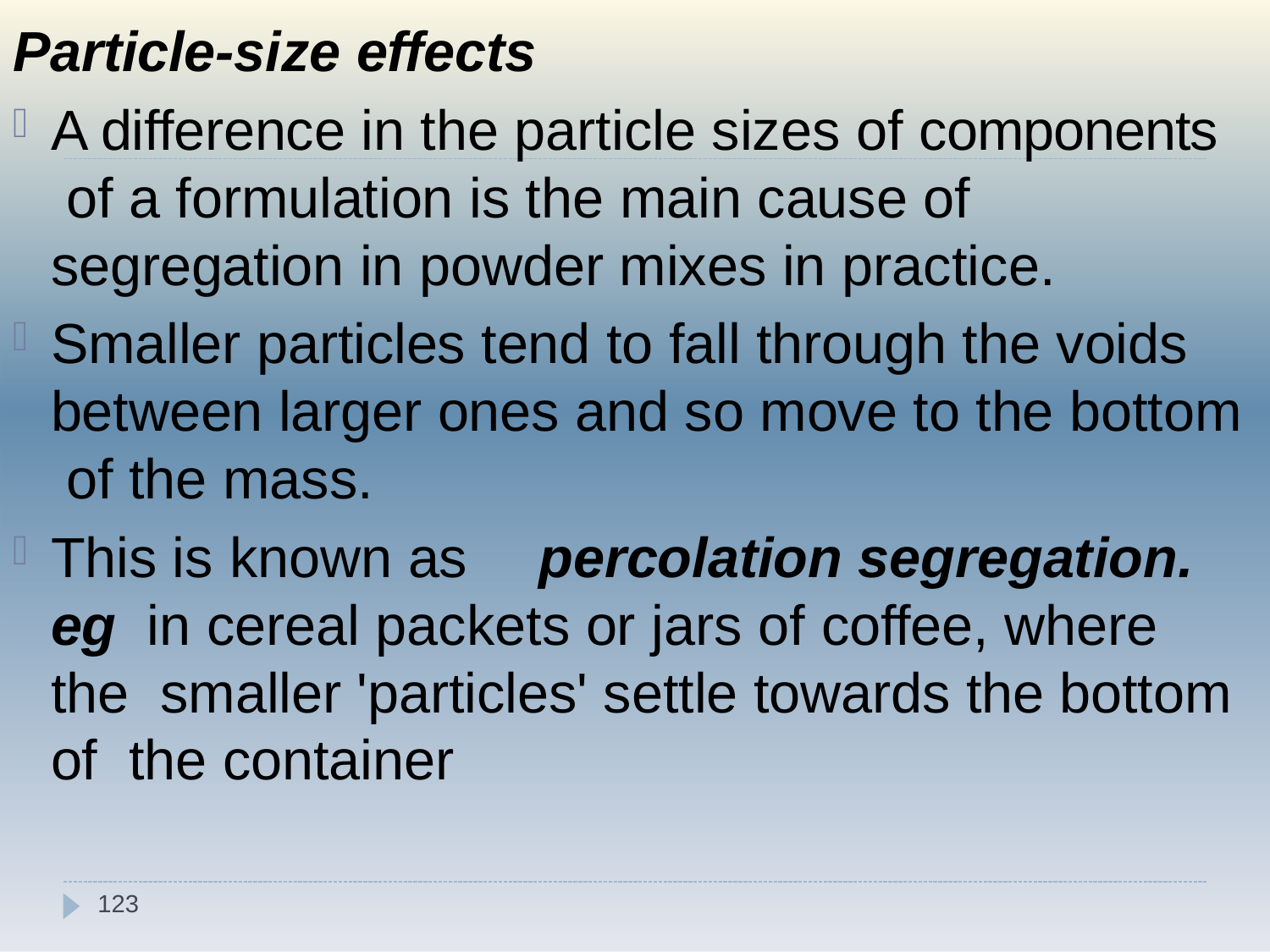

Particle-size effects
A difference in the particle sizes of components  of a formulation is the main cause of  segregation in powder mixes in practice.
Smaller particles tend to fall through the voids  between larger ones and so move to the bottom  of the mass.
This is known as	percolation segregation. eg  in cereal packets or jars of coffee, where the  smaller 'particles' settle towards the bottom of  the container
123